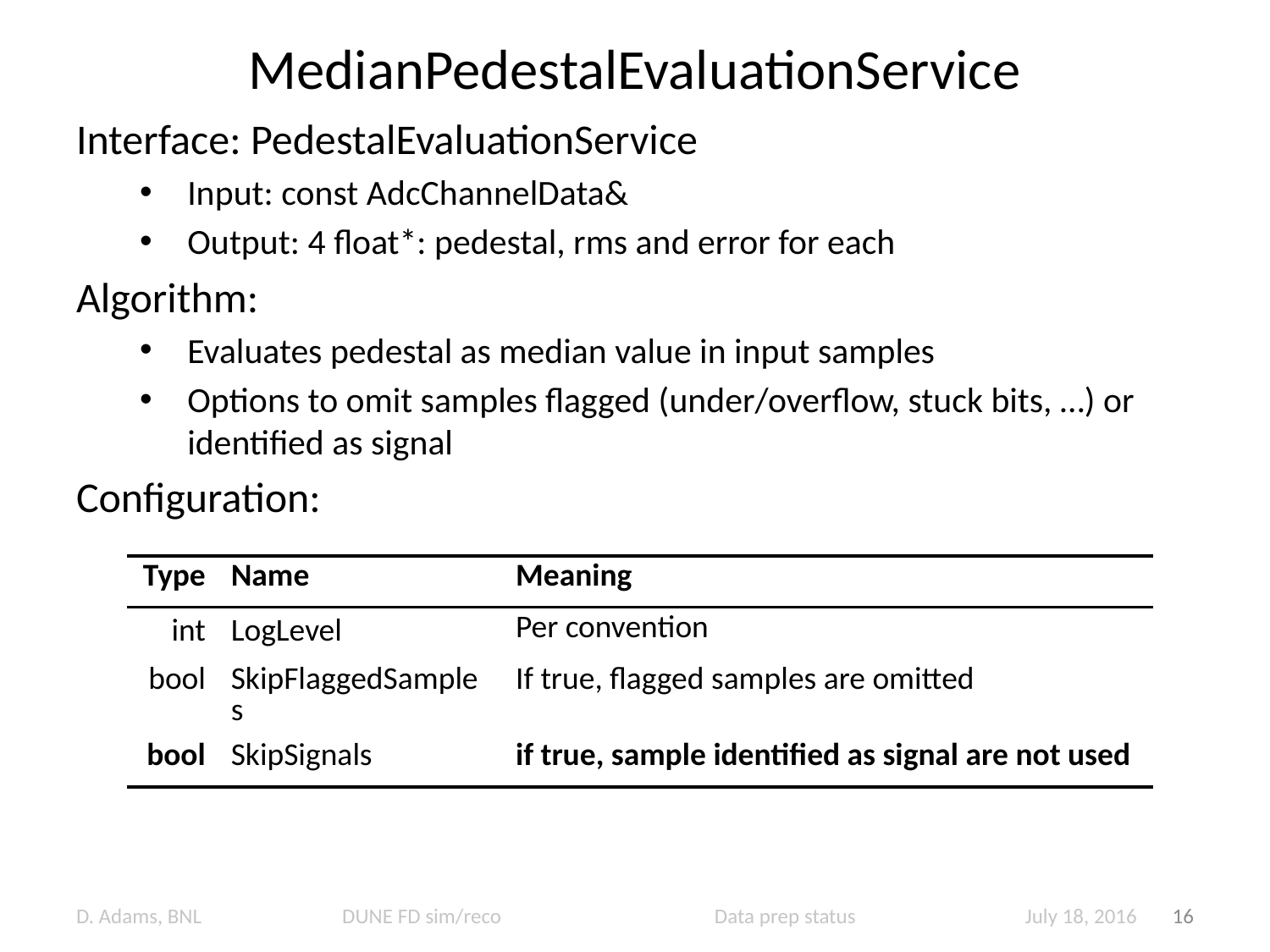

# MedianPedestalEvaluationService
Interface: PedestalEvaluationService
Input: const AdcChannelData&
Output: 4 float*: pedestal, rms and error for each
Algorithm:
Evaluates pedestal as median value in input samples
Options to omit samples flagged (under/overflow, stuck bits, …) or identified as signal
Configuration:

| Type | Name | Meaning |
| --- | --- | --- |
| int | LogLevel | Per convention |
| bool | SkipFlaggedSamples | If true, flagged samples are omitted |
| bool | SkipSignals | if true, sample identified as signal are not used |
D. Adams, BNL                             DUNE FD sim/reco                                            Data prep status                                   July 18, 2016
16